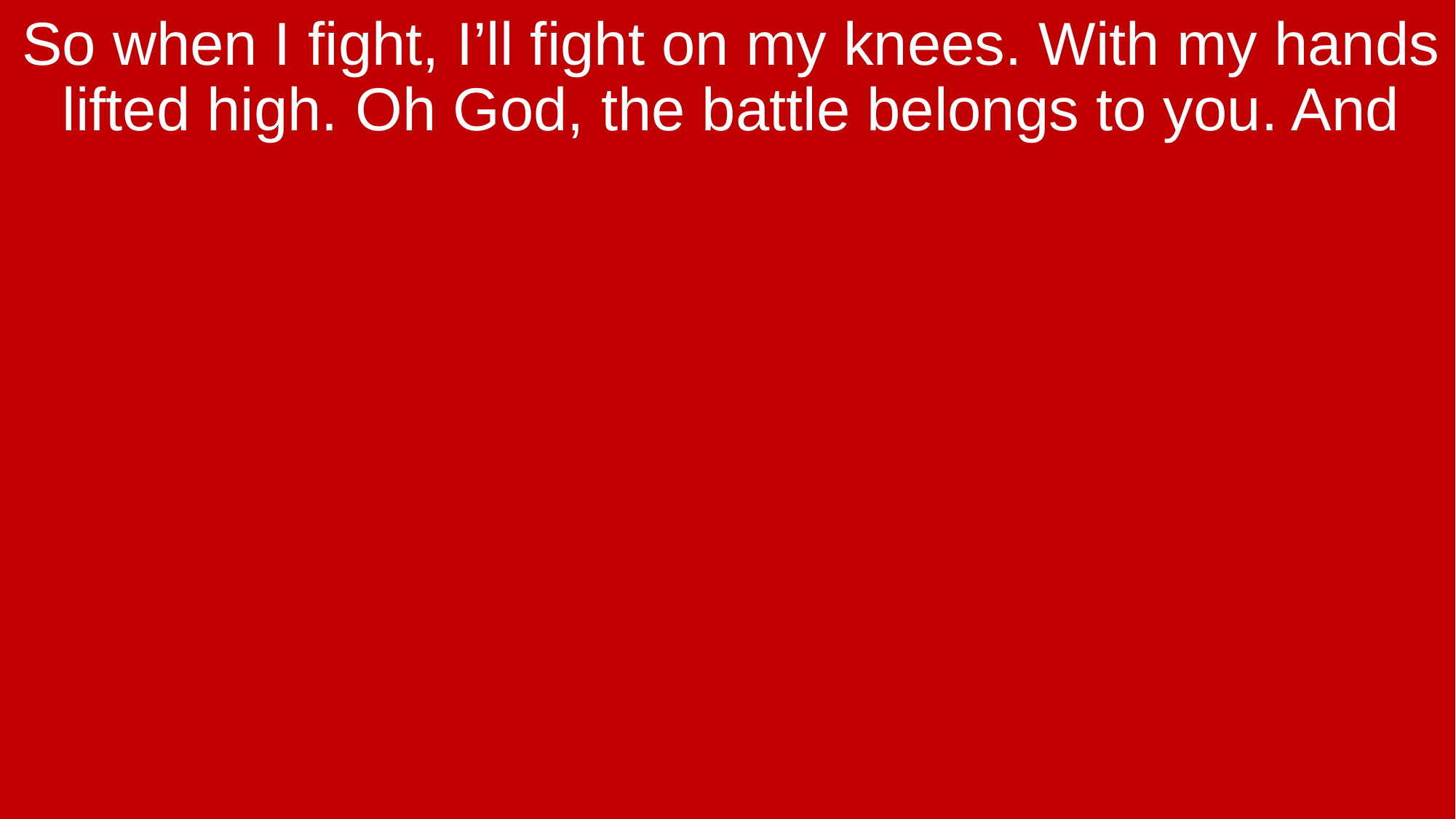

So when I fight, I’ll fight on my knees. With my hands lifted high. Oh God, the battle belongs to you. And